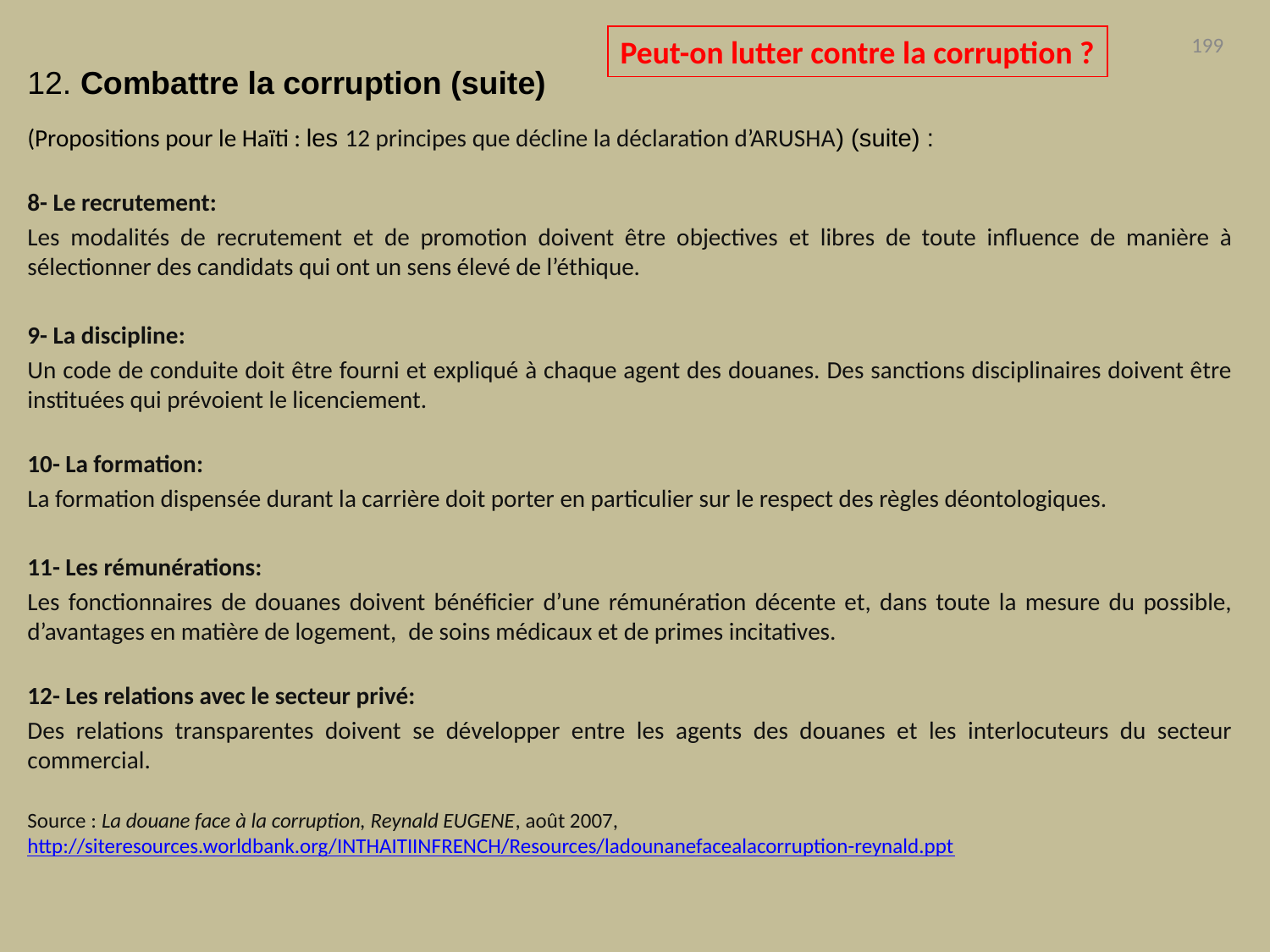

Peut-on lutter contre la corruption ?
199
12. Combattre la corruption (suite)
(Propositions pour le Haïti : les 12 principes que décline la déclaration d’ARUSHA) (suite) :

8- Le recrutement:
Les modalités de recrutement et de promotion doivent être objectives et libres de toute influence de manière à sélectionner des candidats qui ont un sens élevé de l’éthique.

9- La discipline:
Un code de conduite doit être fourni et expliqué à chaque agent des douanes. Des sanctions disciplinaires doivent être instituées qui prévoient le licenciement.

10- La formation:
La formation dispensée durant la carrière doit porter en particulier sur le respect des règles déontologiques.

11- Les rémunérations:
Les fonctionnaires de douanes doivent bénéficier d’une rémunération décente et, dans toute la mesure du possible, d’avantages en matière de logement, 	de soins médicaux et de primes incitatives.

12- Les relations avec le secteur privé:
Des relations transparentes doivent se développer entre les agents des douanes et les interlocuteurs du secteur commercial.

Source : La douane face à la corruption, Reynald EUGENE, août 2007, http://siteresources.worldbank.org/INTHAITIINFRENCH/Resources/ladounanefacealacorruption-reynald.ppt